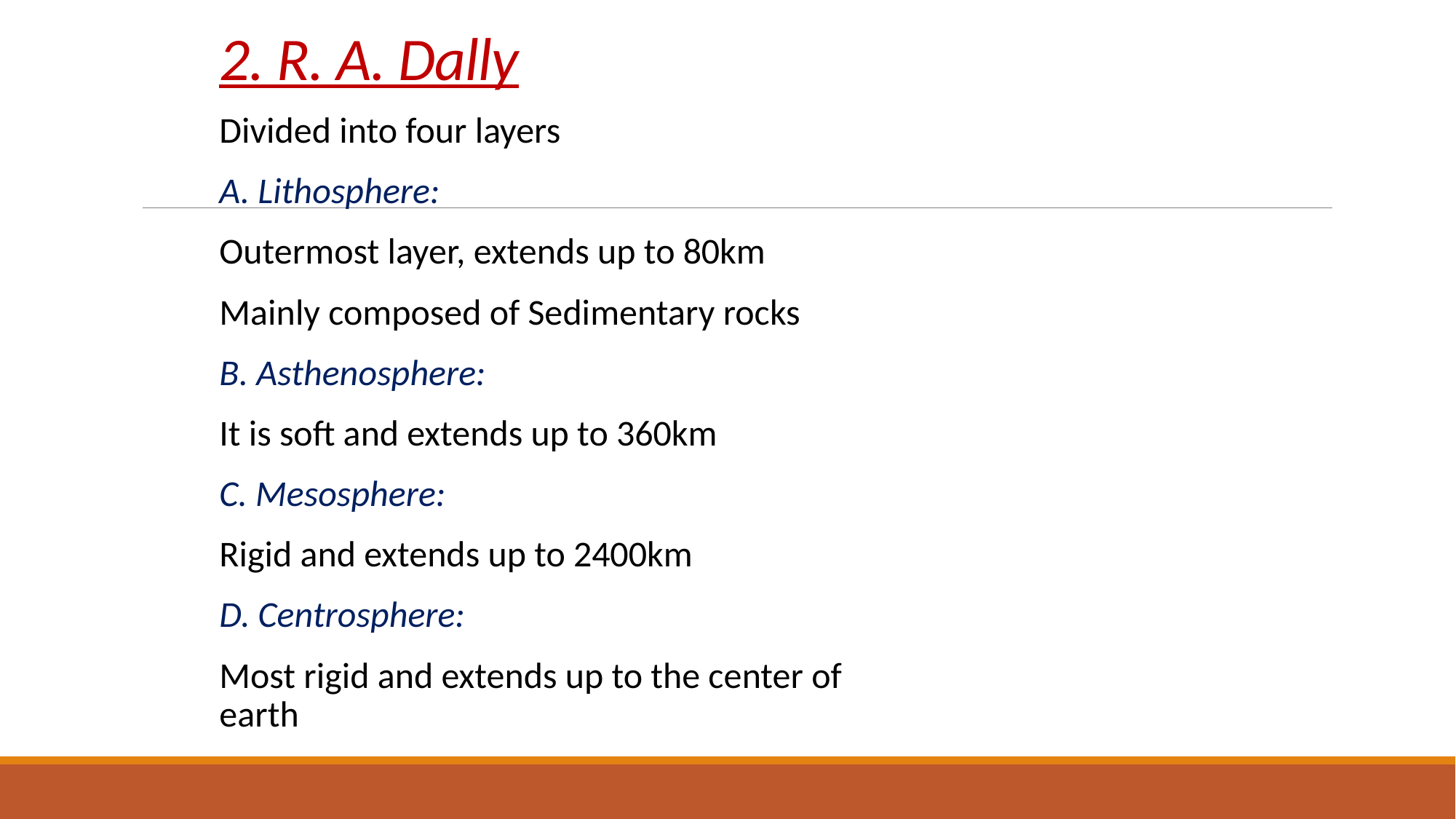

# 2. R. A. Dally
Divided into four layers
A. Lithosphere:
Outermost layer, extends up to 80km
Mainly composed of Sedimentary rocks
B. Asthenosphere:
It is soft and extends up to 360km
C. Mesosphere:
Rigid and extends up to 2400km
D. Centrosphere:
Most rigid and extends up to the center of earth